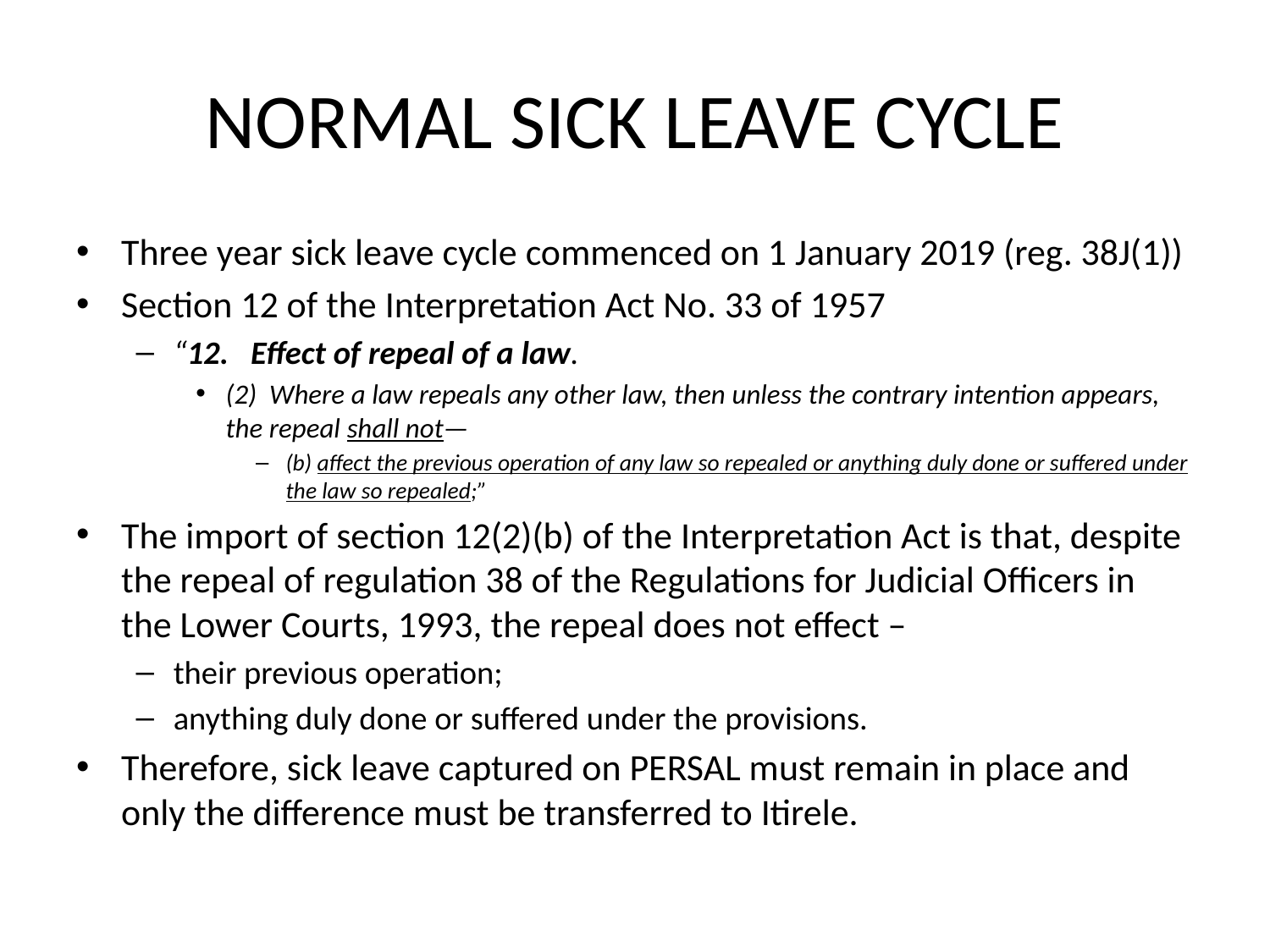

# NORMAL SICK LEAVE CYCLE
Three year sick leave cycle commenced on 1 January 2019 (reg. 38J(1))
Section 12 of the Interpretation Act No. 33 of 1957
“12.   Effect of repeal of a law.
(2)  Where a law repeals any other law, then unless the contrary intention appears, the repeal shall not—
(b) affect the previous operation of any law so repealed or anything duly done or suffered under the law so repealed;”
The import of section 12(2)(b) of the Interpretation Act is that, despite the repeal of regulation 38 of the Regulations for Judicial Officers in the Lower Courts, 1993, the repeal does not effect –
their previous operation;
anything duly done or suffered under the provisions.
Therefore, sick leave captured on PERSAL must remain in place and only the difference must be transferred to Itirele.